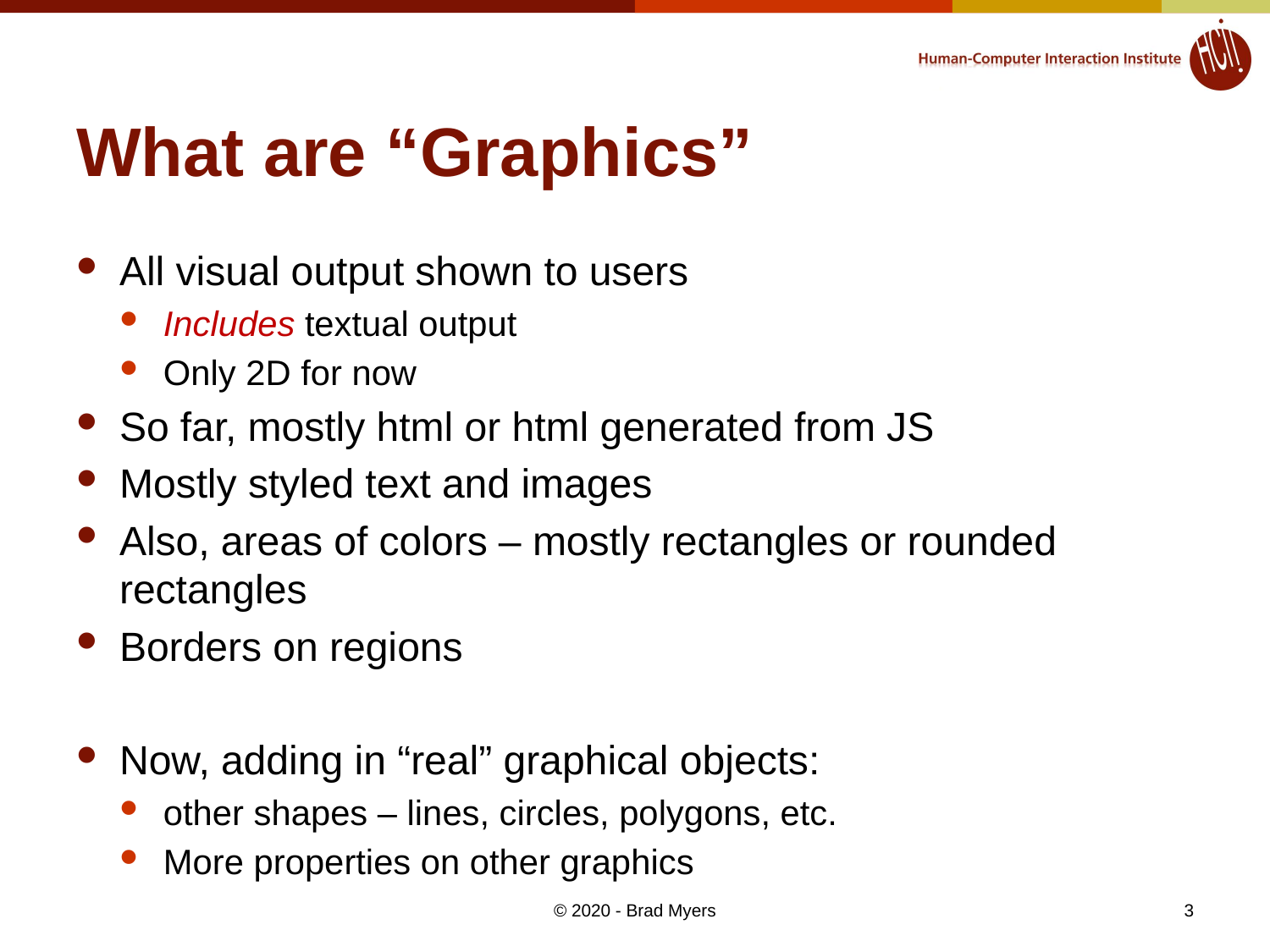

# What are “Graphics”
All visual output shown to users
Includes textual output
Only 2D for now
So far, mostly html or html generated from JS
Mostly styled text and images
Also, areas of colors – mostly rectangles or rounded rectangles
Borders on regions

Now, adding in “real” graphical objects:
other shapes – lines, circles, polygons, etc.
More properties on other graphics
© 2020 - Brad Myers
3